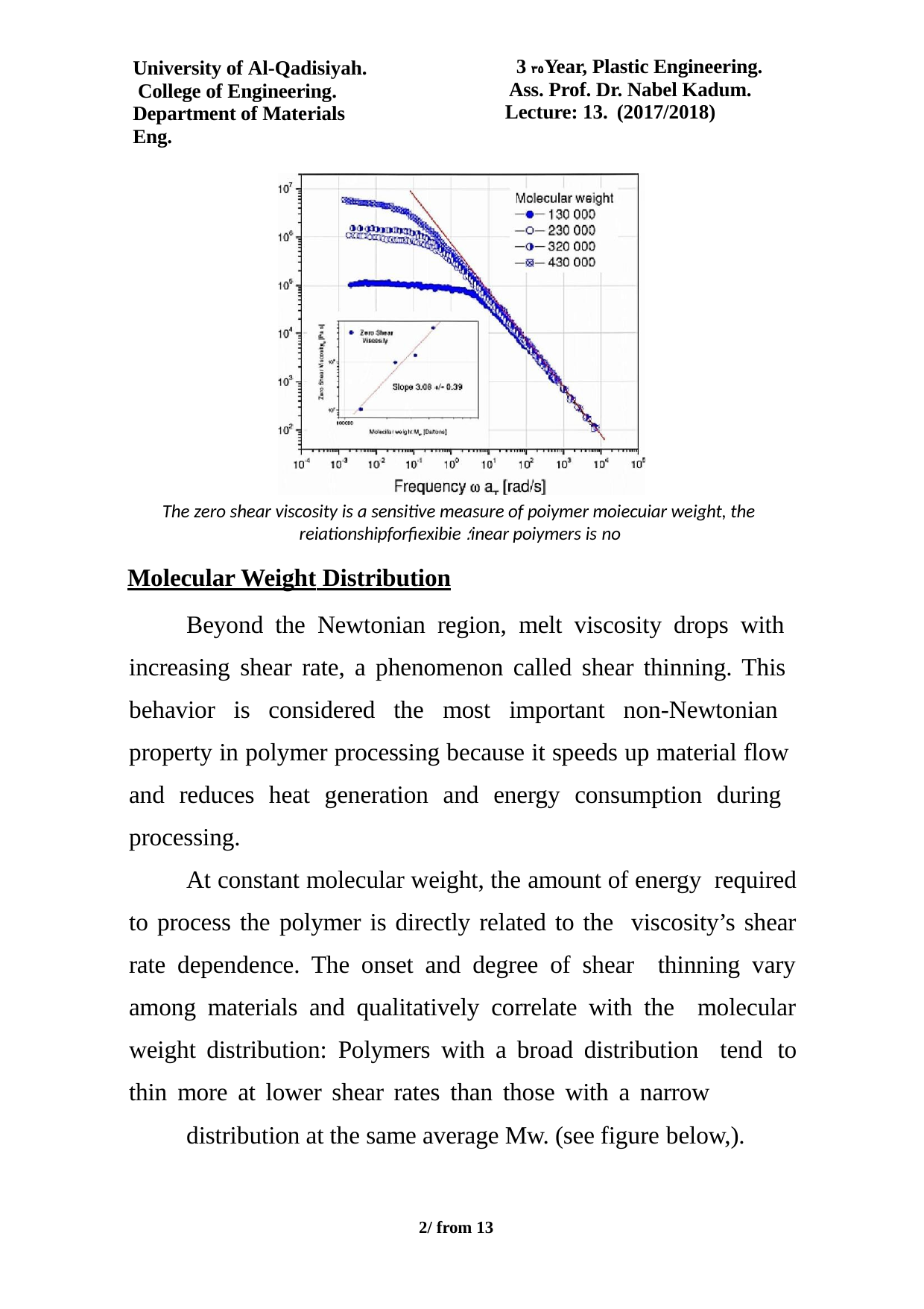

University of Al-Qadisiyah.  College of Engineering.
Department of Materials Eng.
3 ٣٥Year, Plastic Engineering.  Ass. Prof. Dr. Nabel Kadum.  Lecture: 13.	(2017/2018)

The zero shear viscosity is a sensitive measure of poiymer moiecuiar weight, the  reiationshipforfiexibie ؛inear poiymers is no
Molecular Weight Distribution
Beyond the Newtonian region, melt viscosity drops with  increasing shear rate, a phenomenon called shear thinning. This  behavior is considered the most important non-Newtonian  property in polymer processing because it speeds up material flow  and reduces heat generation and energy consumption during  processing.
At constant molecular weight, the amount of energy  required to process the polymer is directly related to the  viscosity’s shear rate dependence. The onset and degree of shear  thinning vary among materials and qualitatively correlate with the  molecular weight distribution: Polymers with a broad distribution  tend to thin more at lower shear rates than those with a narrow
distribution at the same average Mw. (see figure below,).
2/ from 13